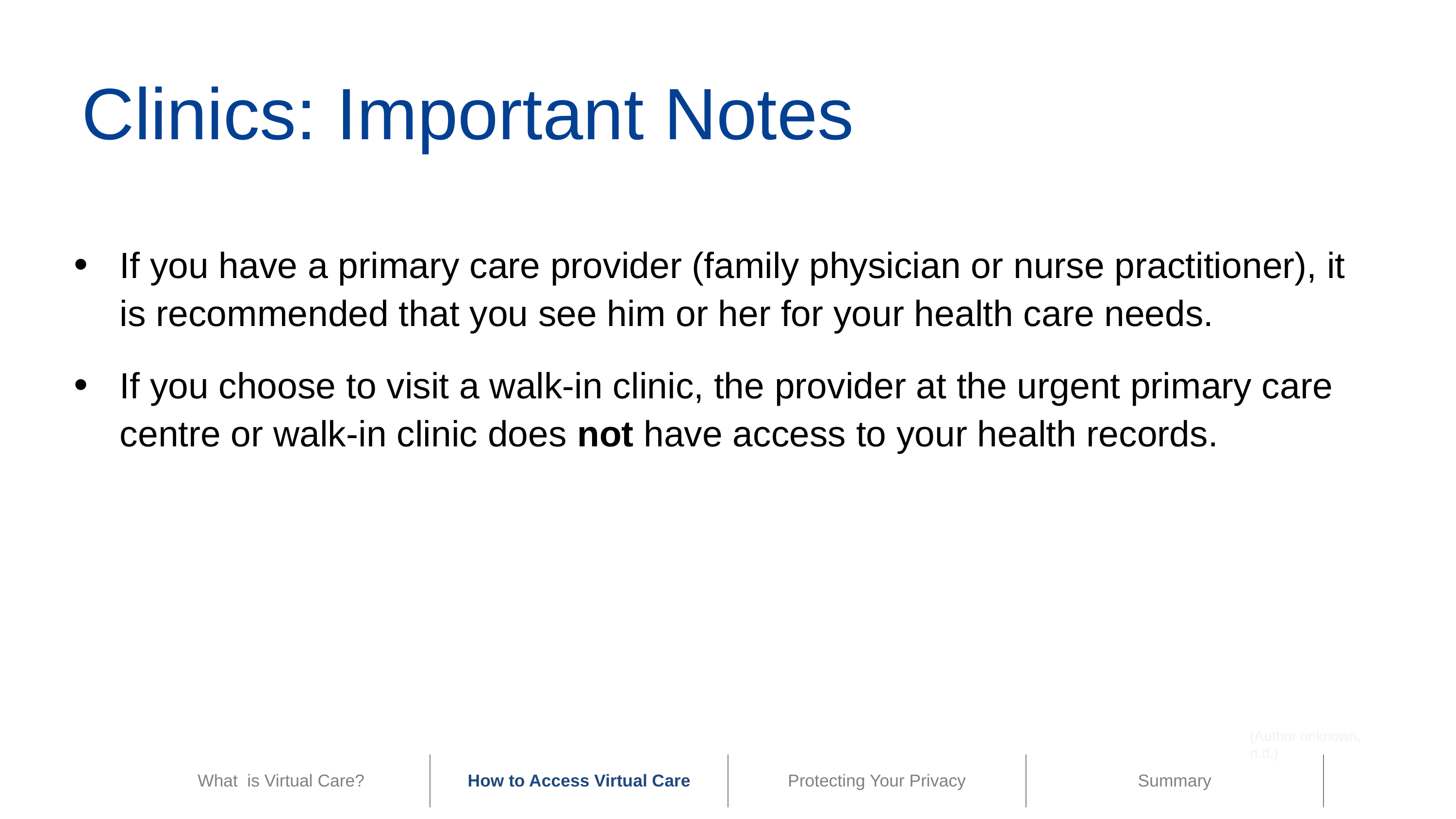

Clinics: Important Notes
If you have a primary care provider (family physician or nurse practitioner), it is recommended that you see him or her for your health care needs.
If you choose to visit a walk-in clinic, the provider at the urgent primary care centre or walk-in clinic does not have access to your health records.
(Author unknown, n.d.)
| What is Virtual Care? | How to Access Virtual Care | Protecting Your Privacy | Summary |
| --- | --- | --- | --- |